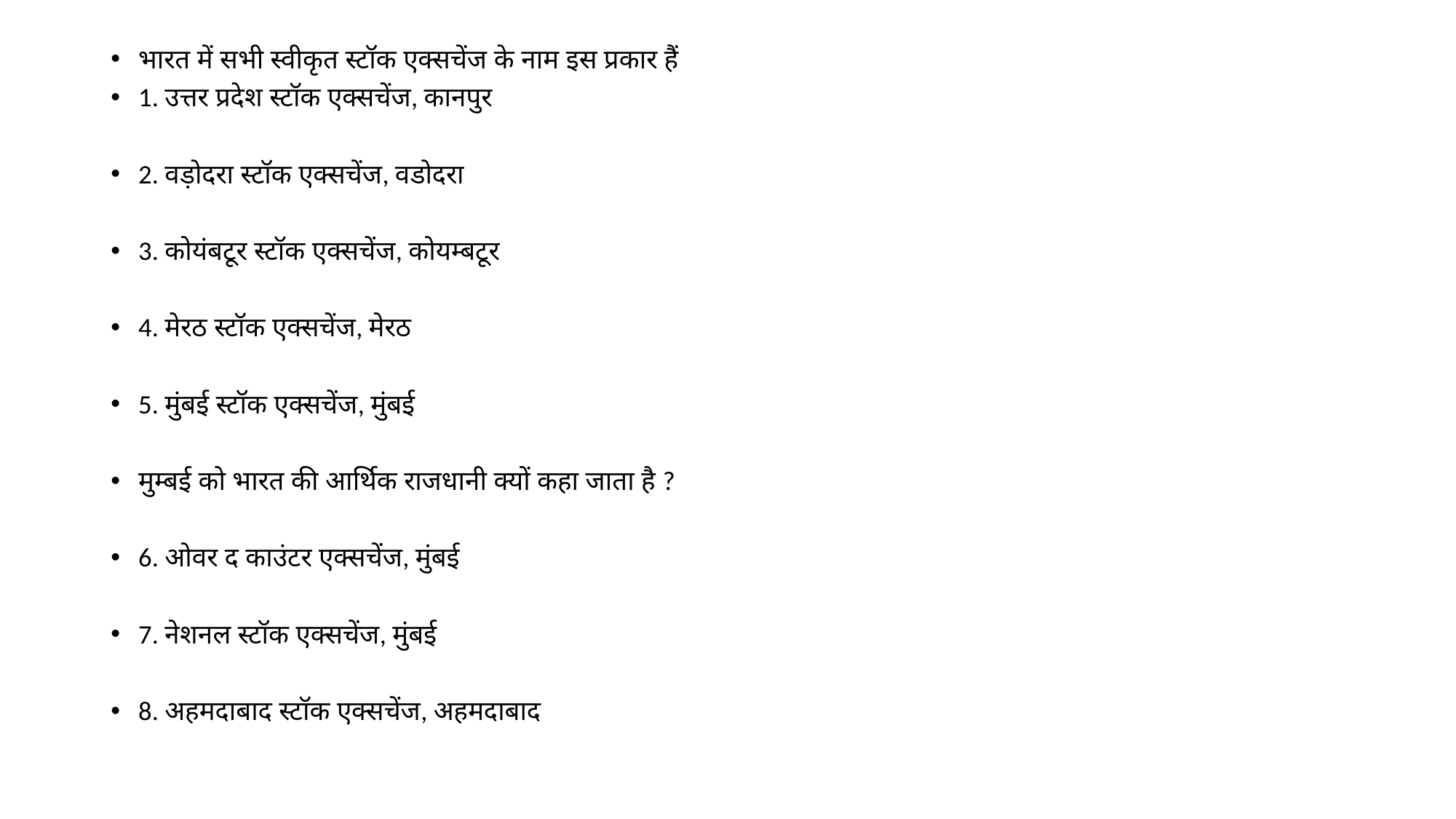

भारत में सभी स्वीकृत स्टॉक एक्सचेंज के नाम इस प्रकार हैं
1. उत्तर प्रदेश स्टॉक एक्सचेंज, कानपुर

2. वड़ोदरा स्टॉक एक्सचेंज, वडोदरा

3. कोयंबटूर स्टॉक एक्सचेंज, कोयम्बटूर

4. मेरठ स्टॉक एक्सचेंज, मेरठ

5. मुंबई स्टॉक एक्सचेंज, मुंबई

मुम्बई को भारत की आर्थिक राजधानी क्यों कहा जाता है ?

6. ओवर द काउंटर एक्सचेंज, मुंबई

7. नेशनल स्टॉक एक्सचेंज, मुंबई

8. अहमदाबाद स्टॉक एक्सचेंज, अहमदाबाद